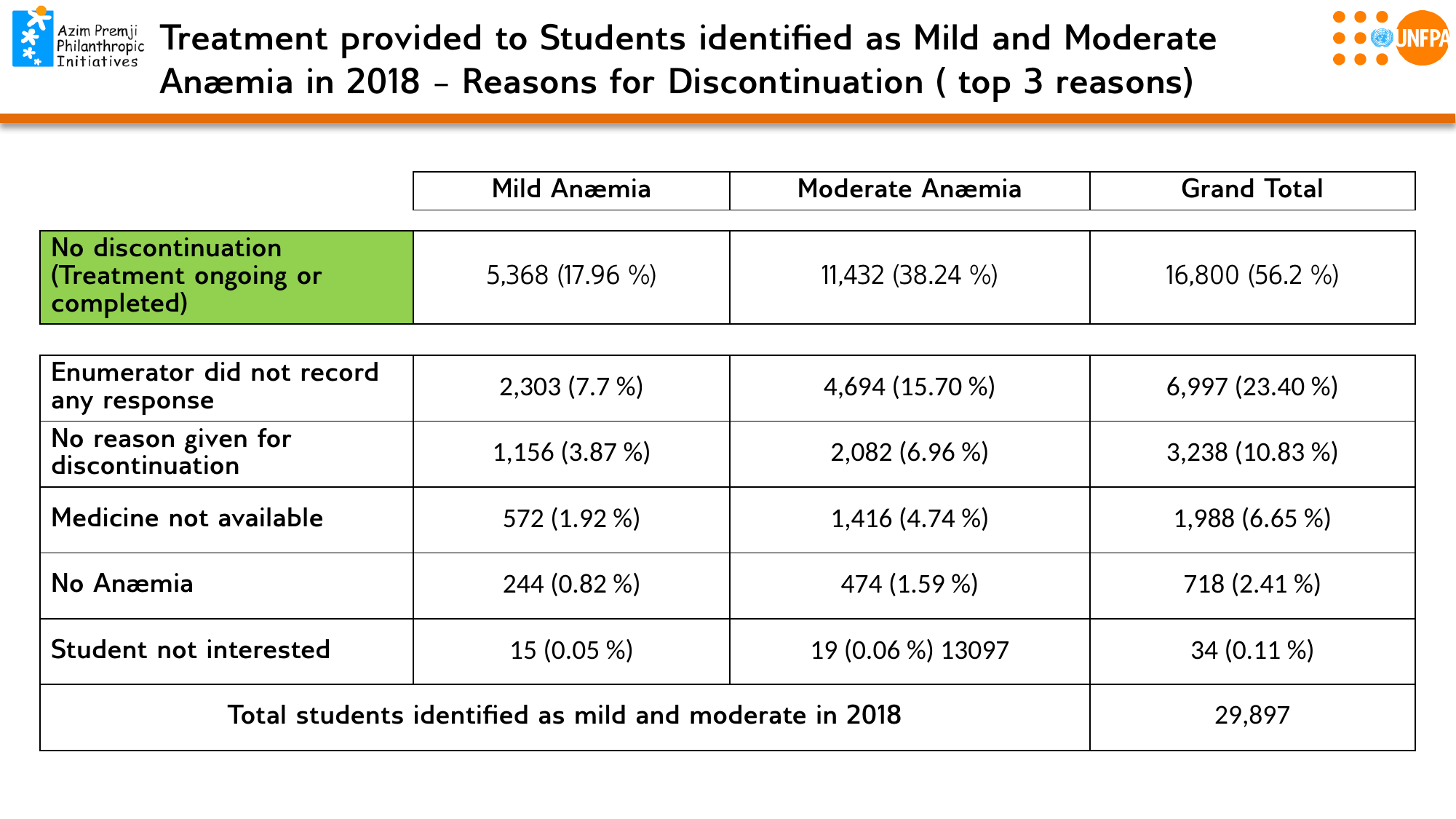

Treatment provided to Students identified as Mild and Moderate Anaemia in 2018 – Reasons for Discontinuation ( top 3 reasons)
| Mild Anaemia | Moderate Anaemia | Grand Total |
| --- | --- | --- |
| No discontinuation (Treatment ongoing or completed) | 5,368 (17.96 %) | 11,432 (38.24 %) | 16,800 (56.2 %) |
| --- | --- | --- | --- |
| Enumerator did not record any response | 2,303 (7.7 %) | 4,694 (15.70 %) | 6,997 (23.40 %) |
| --- | --- | --- | --- |
| No reason given for discontinuation | 1,156 (3.87 %) | 2,082 (6.96 %) | 3,238 (10.83 %) |
| Medicine not available | 572 (1.92 %) | 1,416 (4.74 %) | 1,988 (6.65 %) |
| No Anaemia | 244 (0.82 %) | 474 (1.59 %) | 718 (2.41 %) |
| Student not interested | 15 (0.05 %) | 19 (0.06 %) 13097 | 34 (0.11 %) |
| Total students identified as mild and moderate in 2018 |  |  | 29,897 |